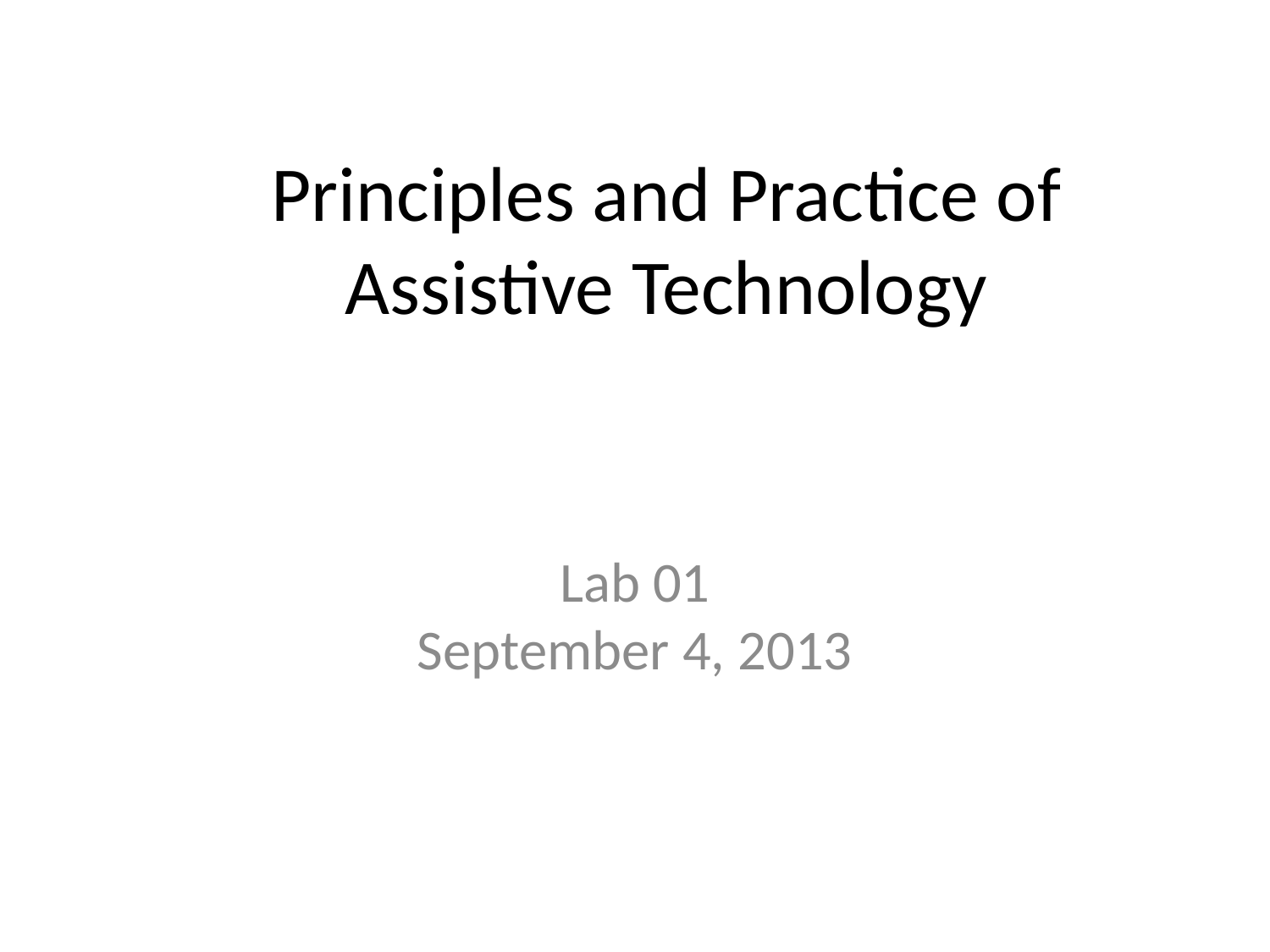

Principles and Practice of Assistive Technology

Lab 01
September 4, 2013